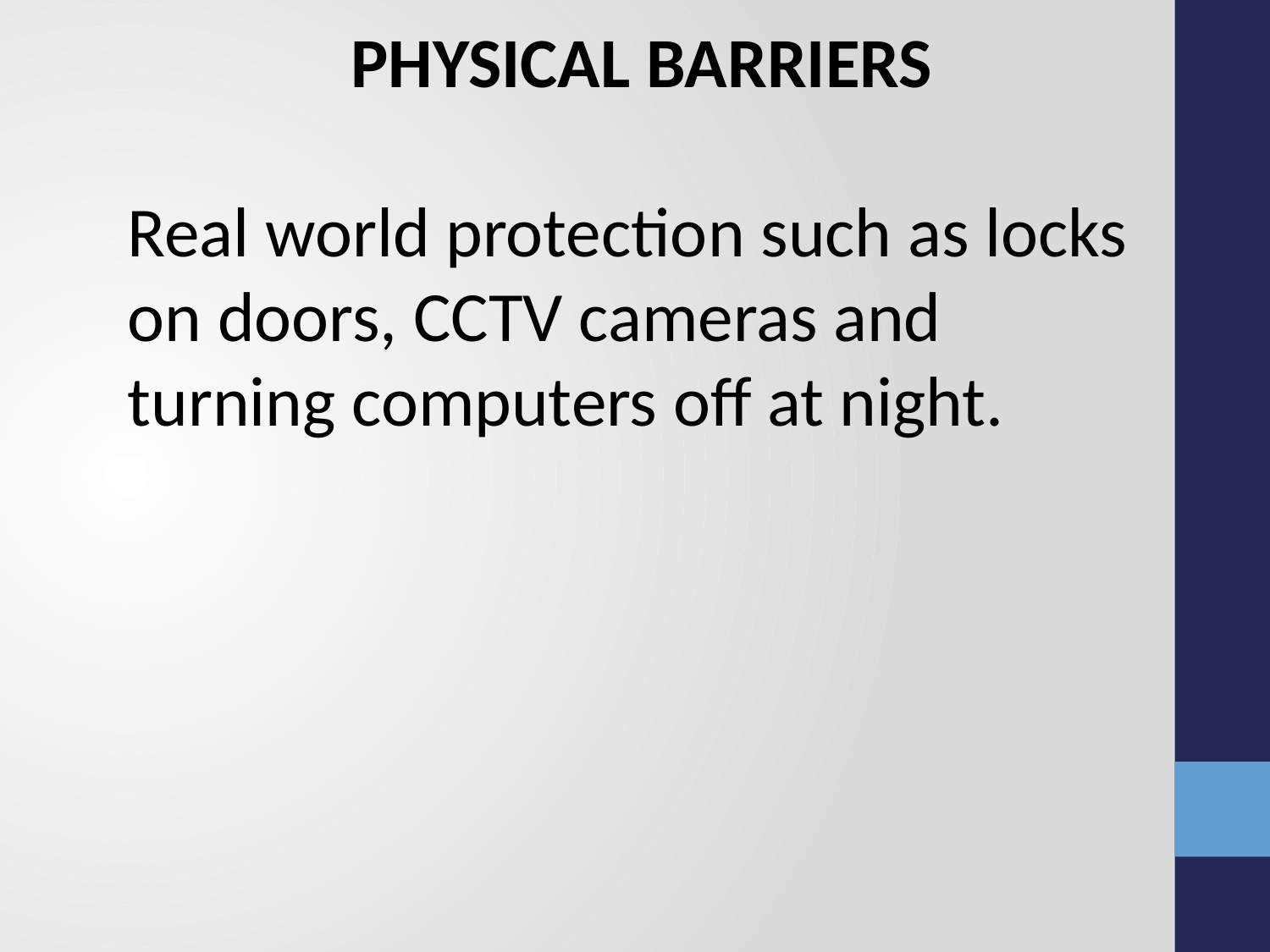

PHYSICAL BARRIERS

Real world protection such as locks on doors, CCTV cameras and turning computers off at night.